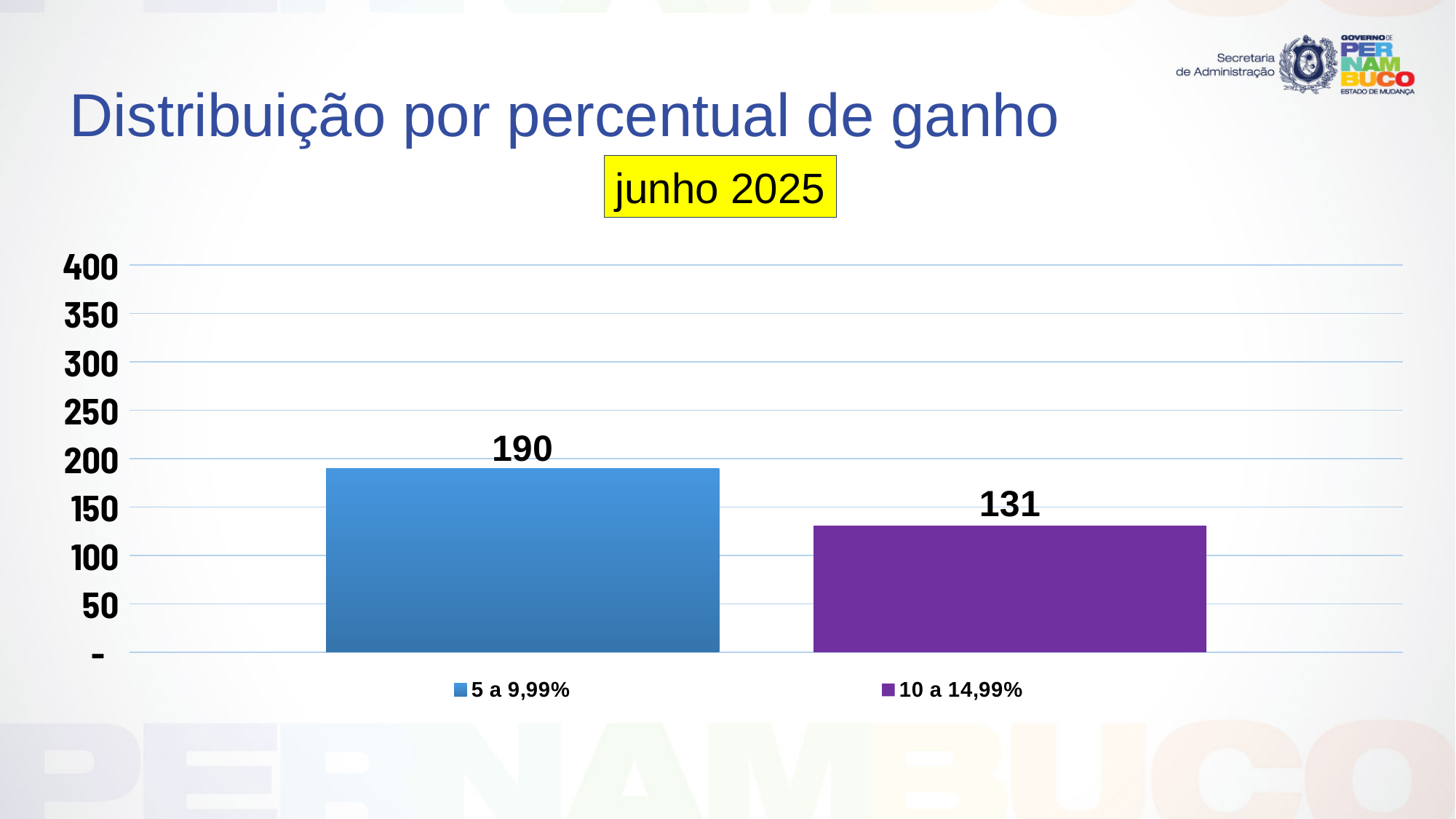

# Distribuição por percentual de ganho
junho 2025

### Chart

| Category | 5 a 9,99% | 10 a 14,99% |
|---|---|---|
| Categoria 1 | 190.0 | 131.0 |